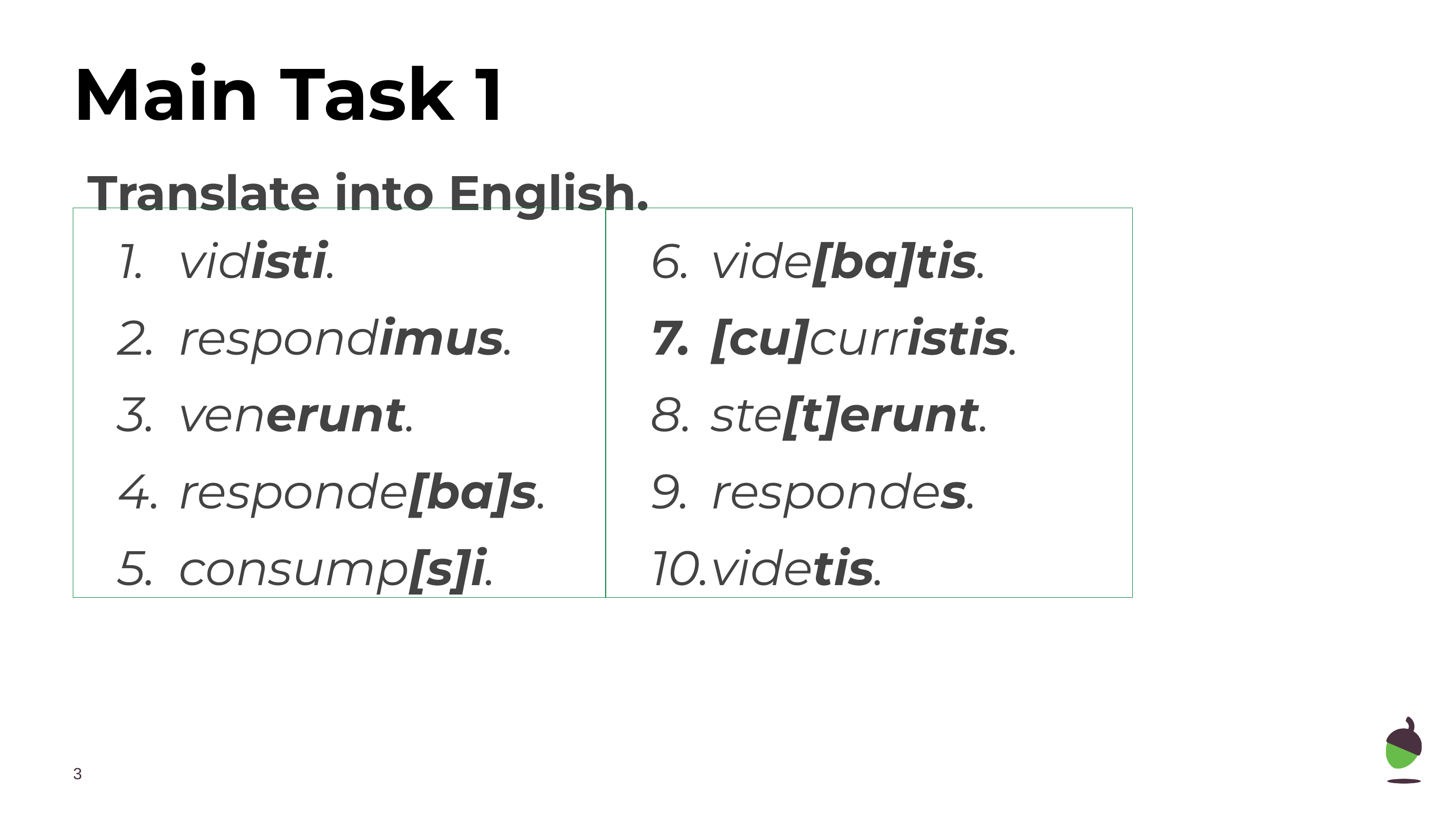

# Main Task 1
Translate into English.
| vidisti. respondimus. venerunt. responde[ba]s. consump[s]i. | vide[ba]tis. [cu]curristis. ste[t]erunt. respondes. videtis. |
| --- | --- |
3